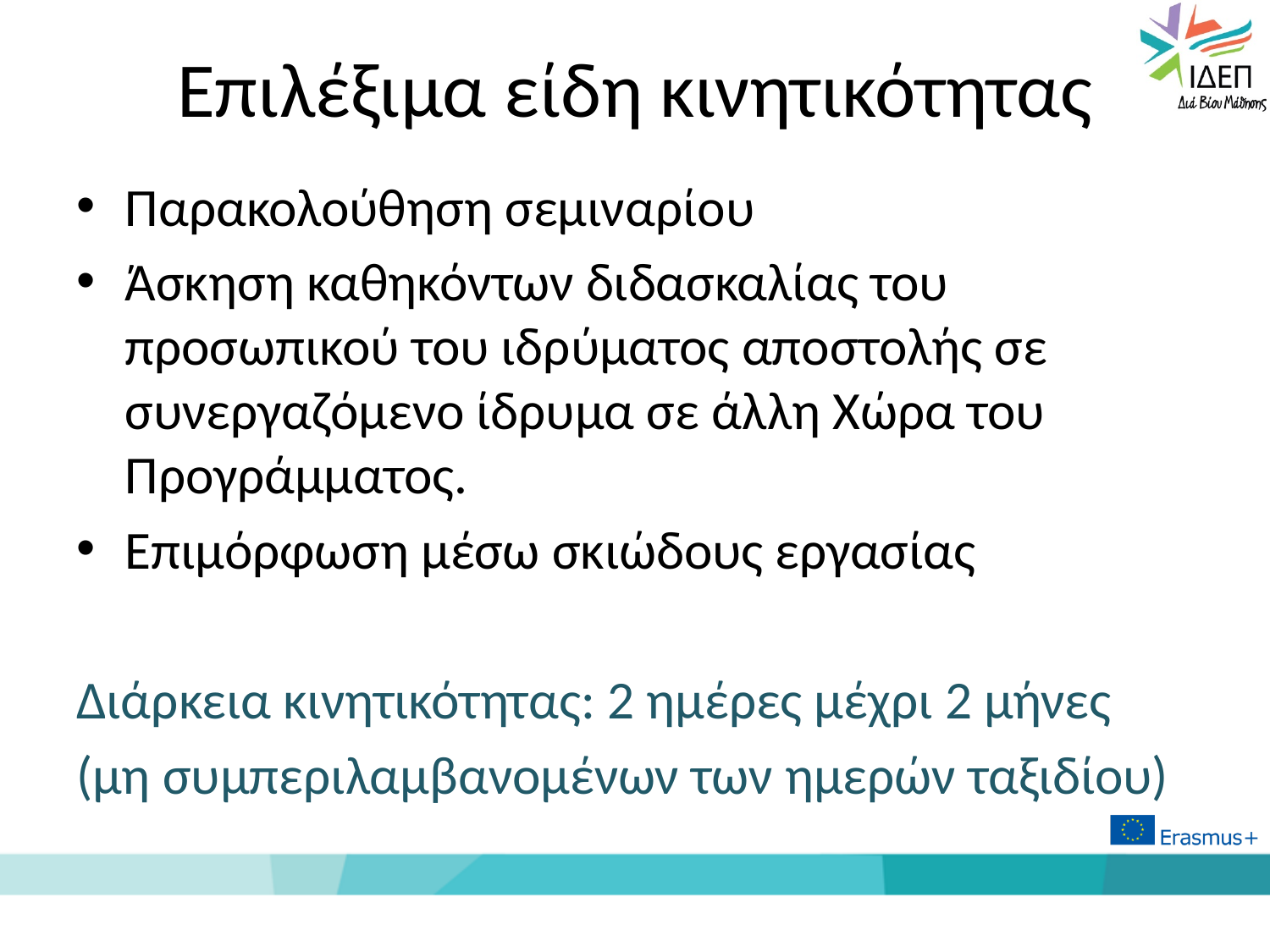

# Επιλέξιμα είδη κινητικότητας
Παρακολούθηση σεμιναρίου
Άσκηση καθηκόντων διδασκαλίας του προσωπικού του ιδρύματος αποστολής σε συνεργαζόμενο ίδρυμα σε άλλη Χώρα του Προγράμματος.
Επιμόρφωση μέσω σκιώδους εργασίας

Διάρκεια κινητικότητας: 2 ημέρες μέχρι 2 μήνες
(μη συμπεριλαμβανομένων των ημερών ταξιδίου)